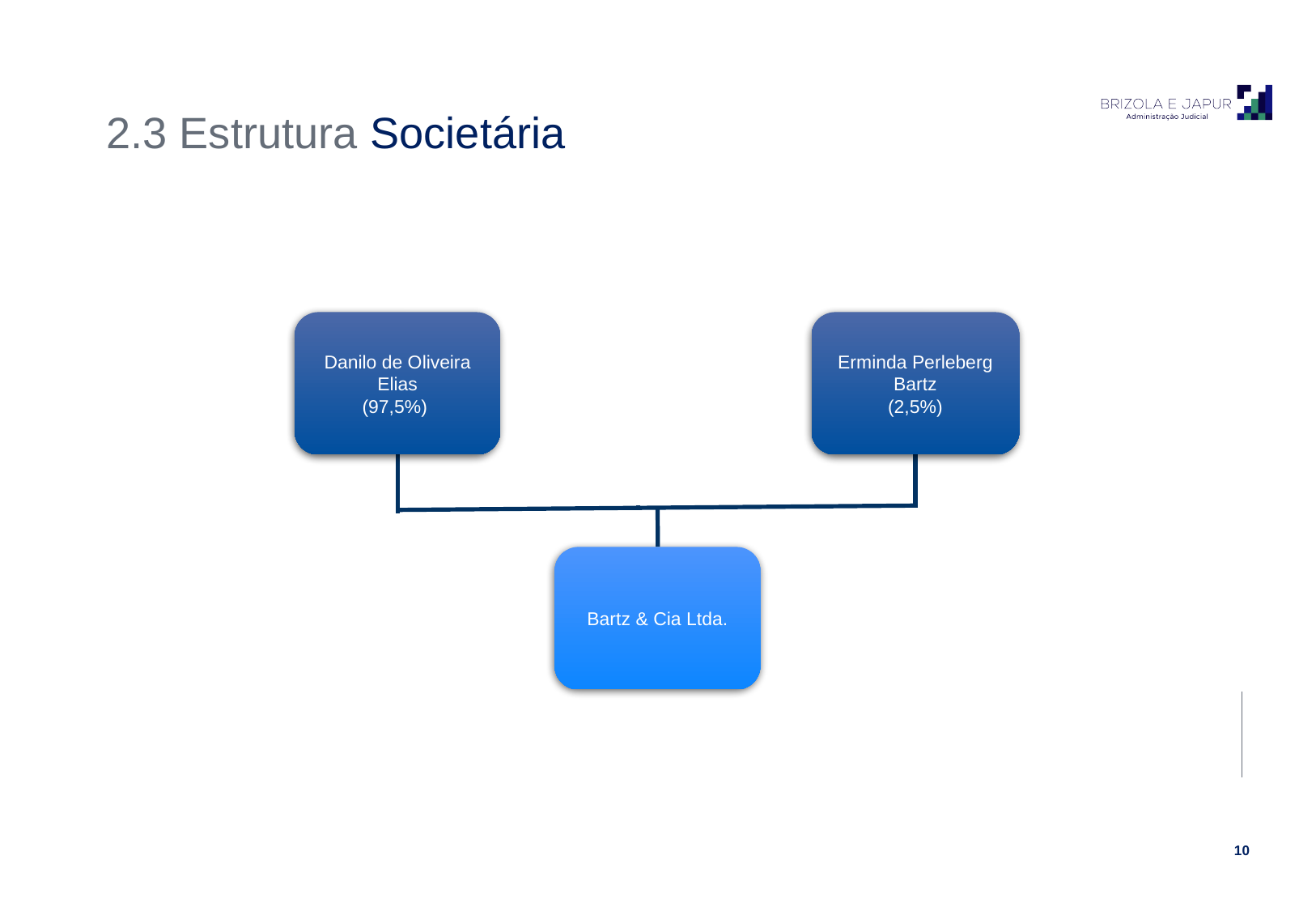

2.3 Estrutura Societária
Danilo de Oliveira Elias
(97,5%)
Erminda Perleberg Bartz
(2,5%)
Bartz & Cia Ltda.